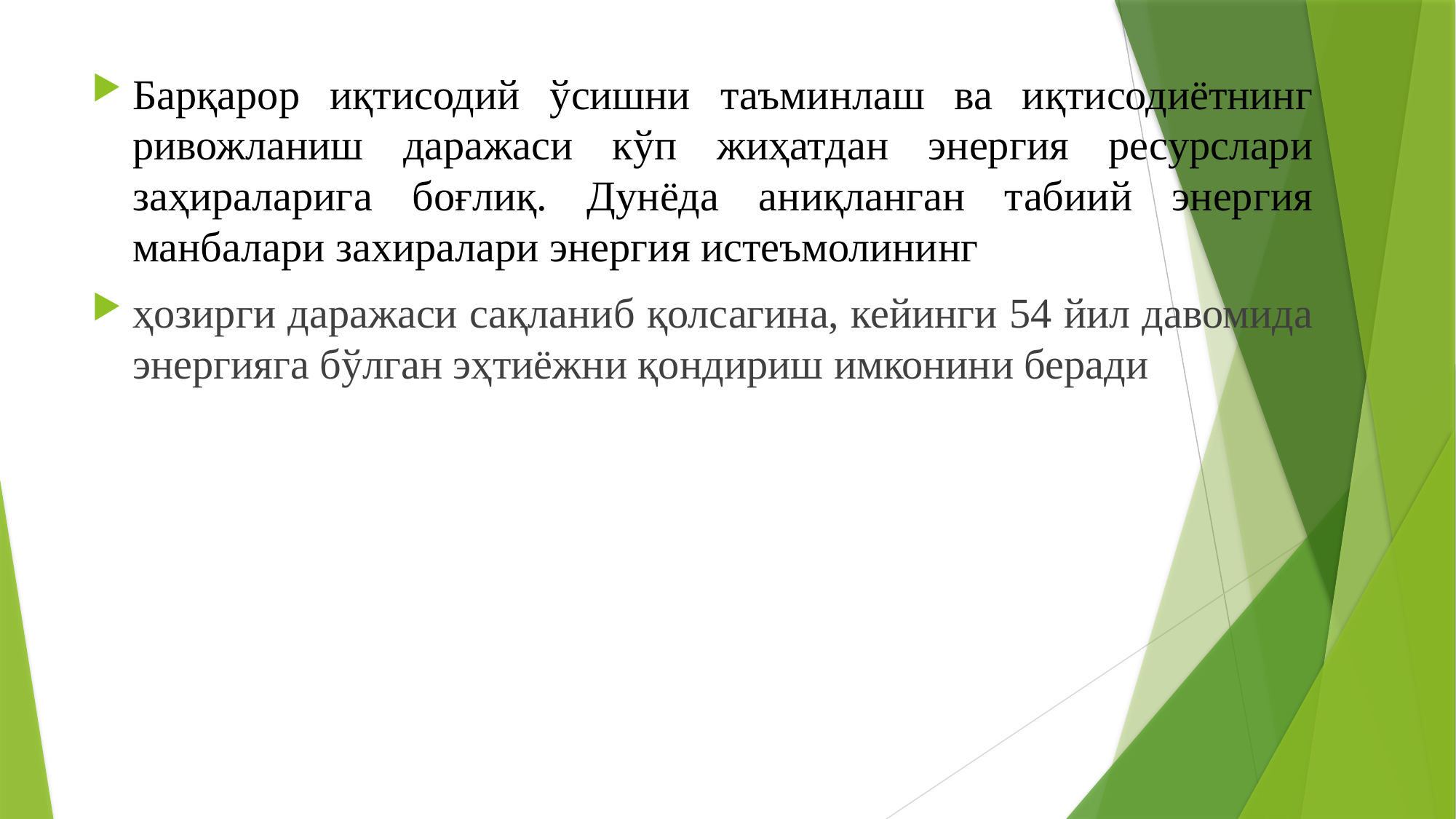

Барқарор иқтисодий ўсишни таъминлаш ва иқтисодиётнинг ривожланиш даражаси кўп жиҳатдан энергия ресурслари заҳираларига боғлиқ. Дунёда аниқланган табиий энергия манбалари захиралари энергия истеъмолининг
ҳозирги даражаси сақланиб қолсагина, кейинги 54 йил давомида энергияга бўлган эҳтиёжни қондириш имконини беради